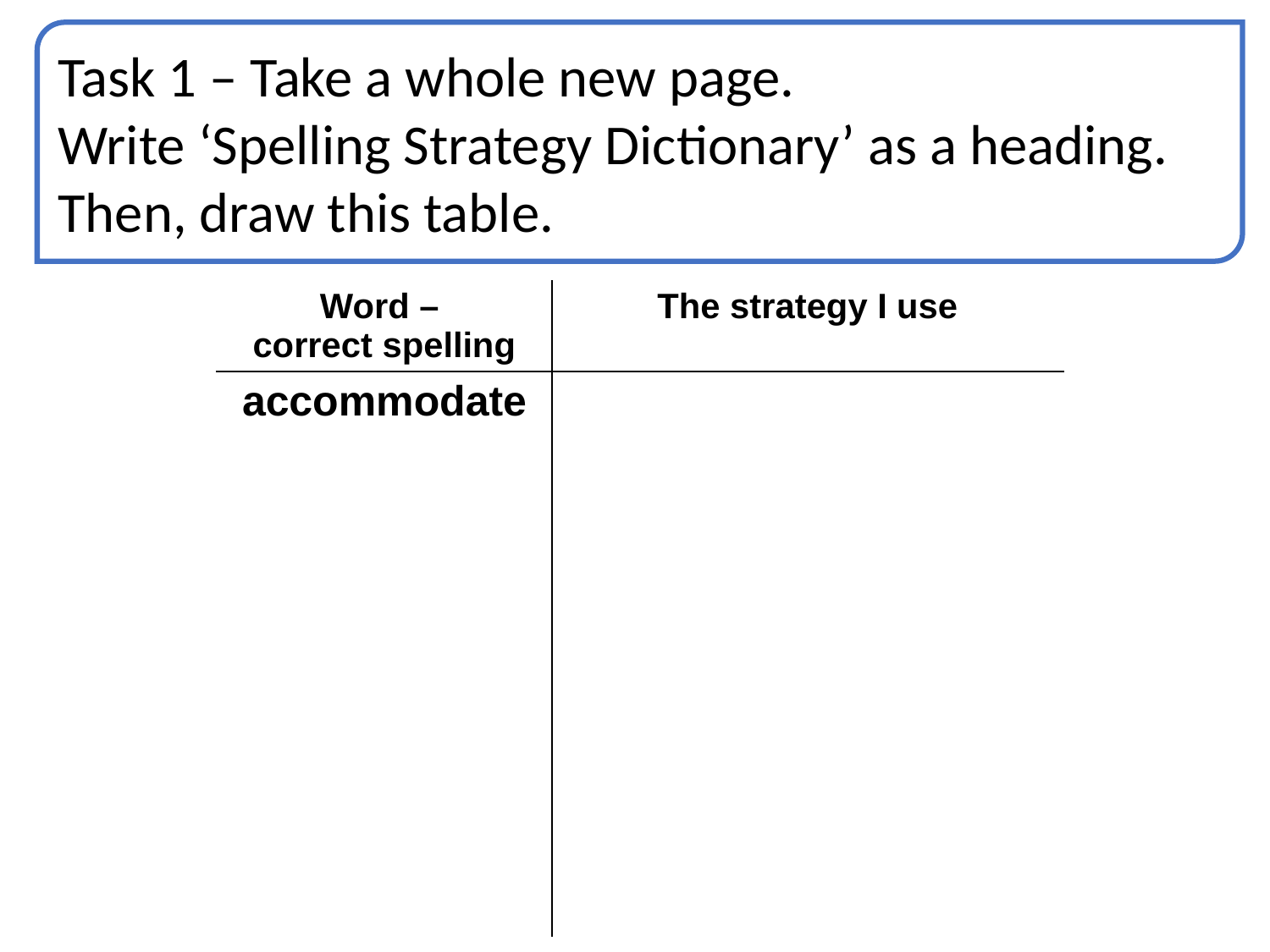

Task 1 – Take a whole new page.
Write ‘Spelling Strategy Dictionary’ as a heading. Then, draw this table.
| Word – correct spelling | The strategy I use |
| --- | --- |
| accommodate |  |